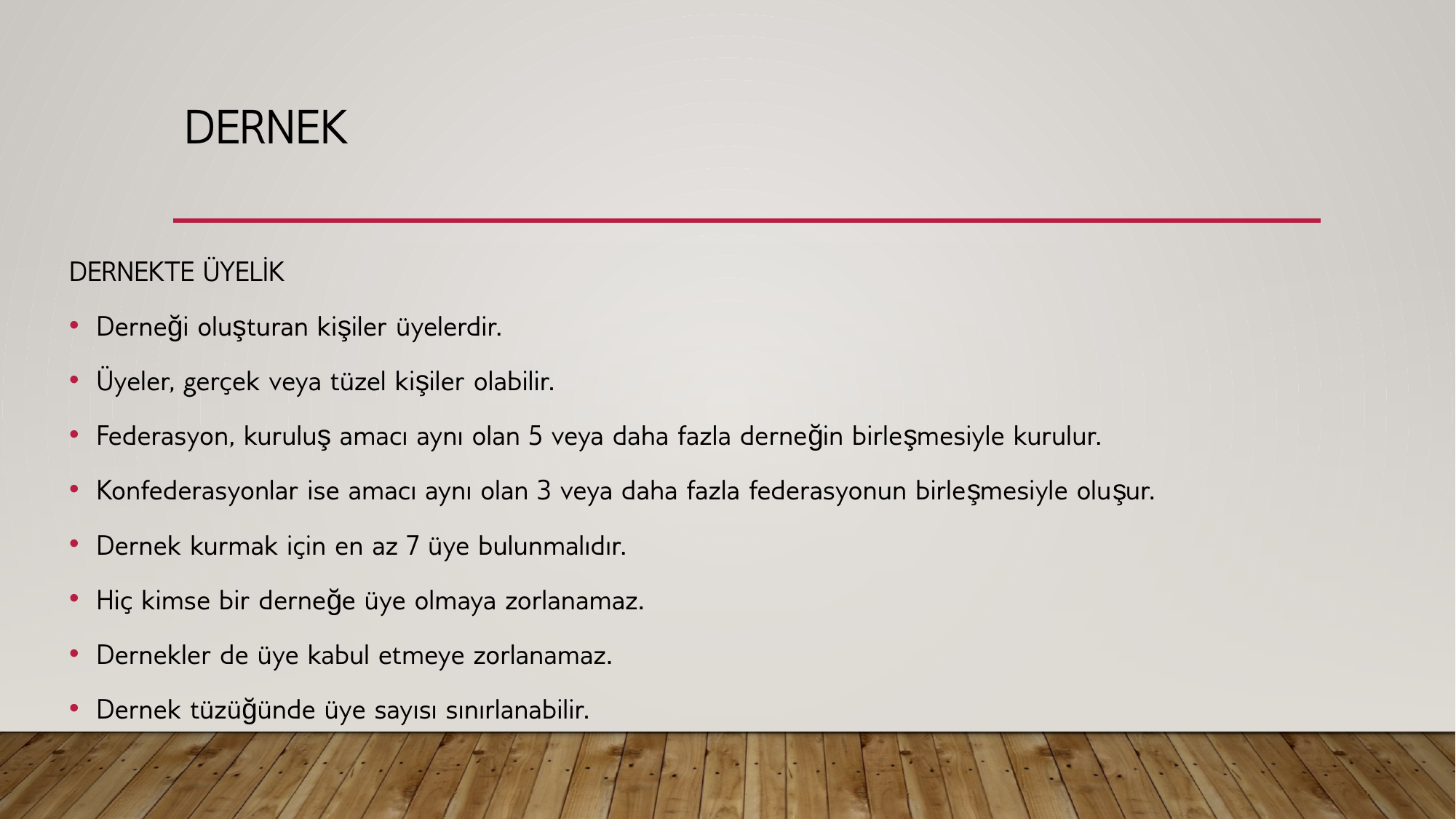

# DERNEK
DERNEKTE ÜYELİK
Derneği oluşturan kişiler üyelerdir.
Üyeler, gerçek veya tüzel kişiler olabilir.
Federasyon, kuruluş amacı aynı olan 5 veya daha fazla derneğin birleşmesiyle kurulur.
Konfederasyonlar ise amacı aynı olan 3 veya daha fazla federasyonun birleşmesiyle oluşur.
Dernek kurmak için en az 7 üye bulunmalıdır.
Hiç kimse bir derneğe üye olmaya zorlanamaz.
Dernekler de üye kabul etmeye zorlanamaz.
Dernek tüzüğünde üye sayısı sınırlanabilir.